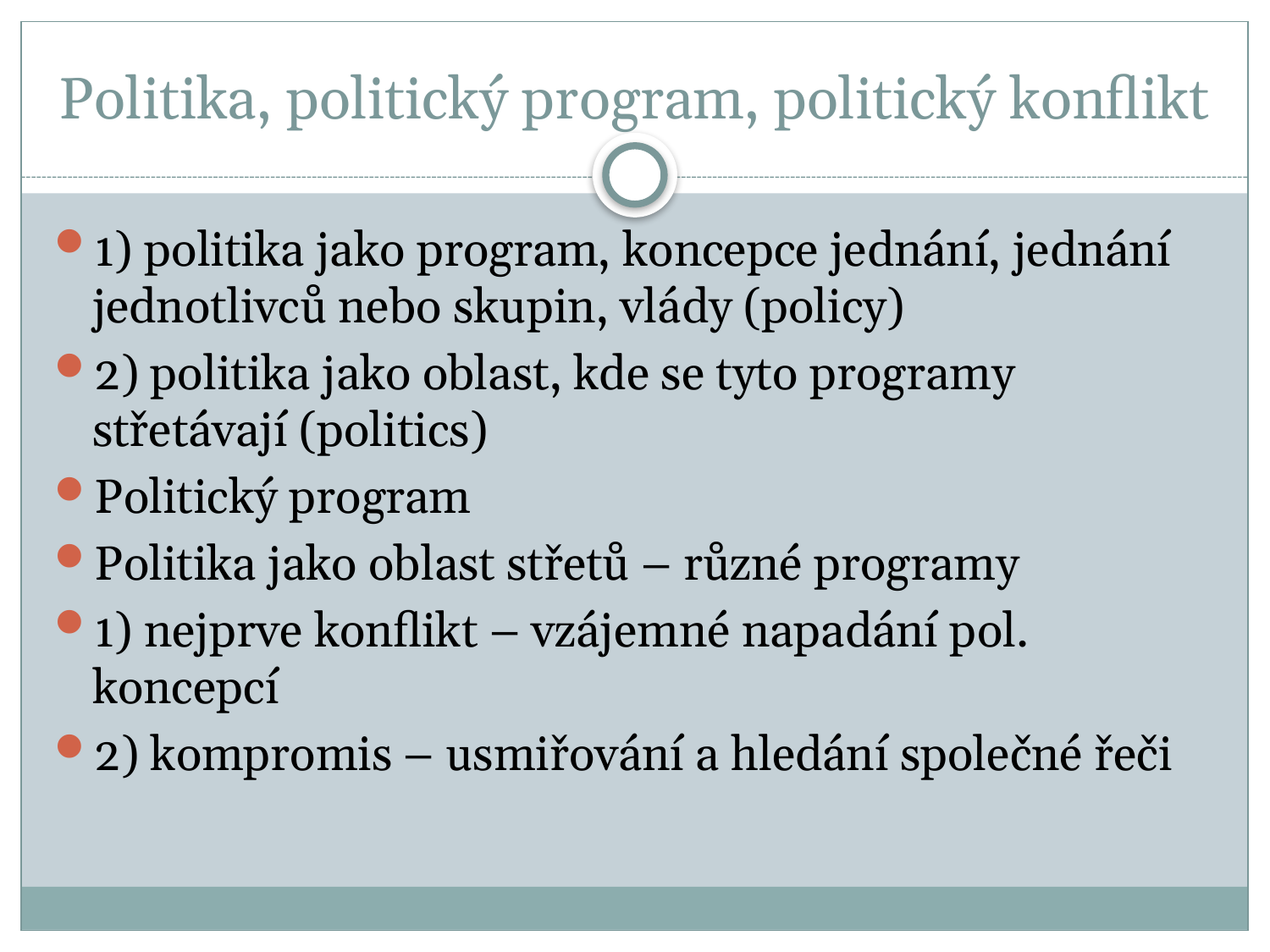

# Politika, politický program, politický konflikt
1) politika jako program, koncepce jednání, jednání jednotlivců nebo skupin, vlády (policy)
2) politika jako oblast, kde se tyto programy střetávají (politics)
Politický program
Politika jako oblast střetů – různé programy
1) nejprve konflikt – vzájemné napadání pol. koncepcí
2) kompromis – usmiřování a hledání společné řeči